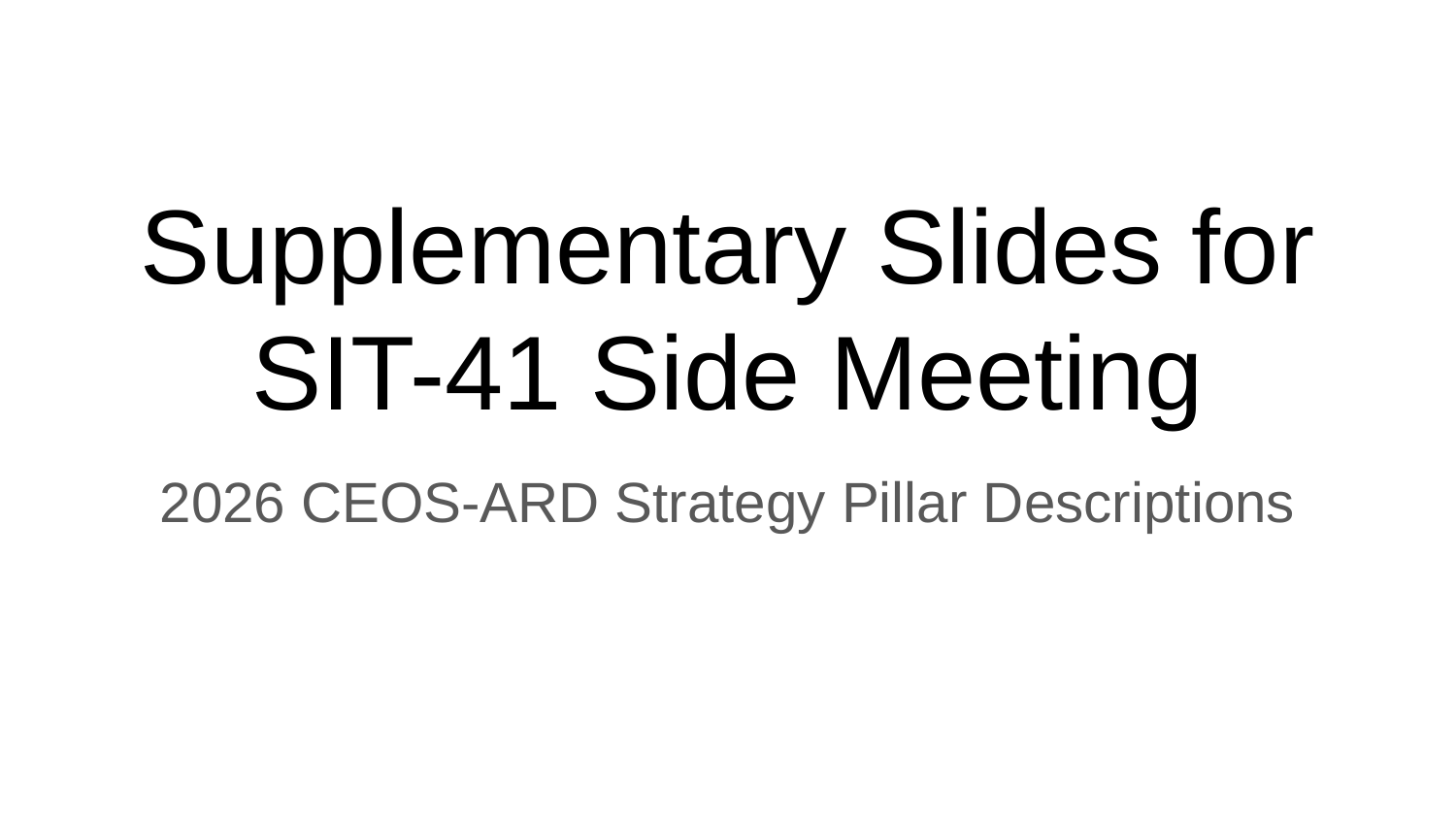

# Supplementary Slides for SIT-41 Side Meeting
2026 CEOS-ARD Strategy Pillar Descriptions